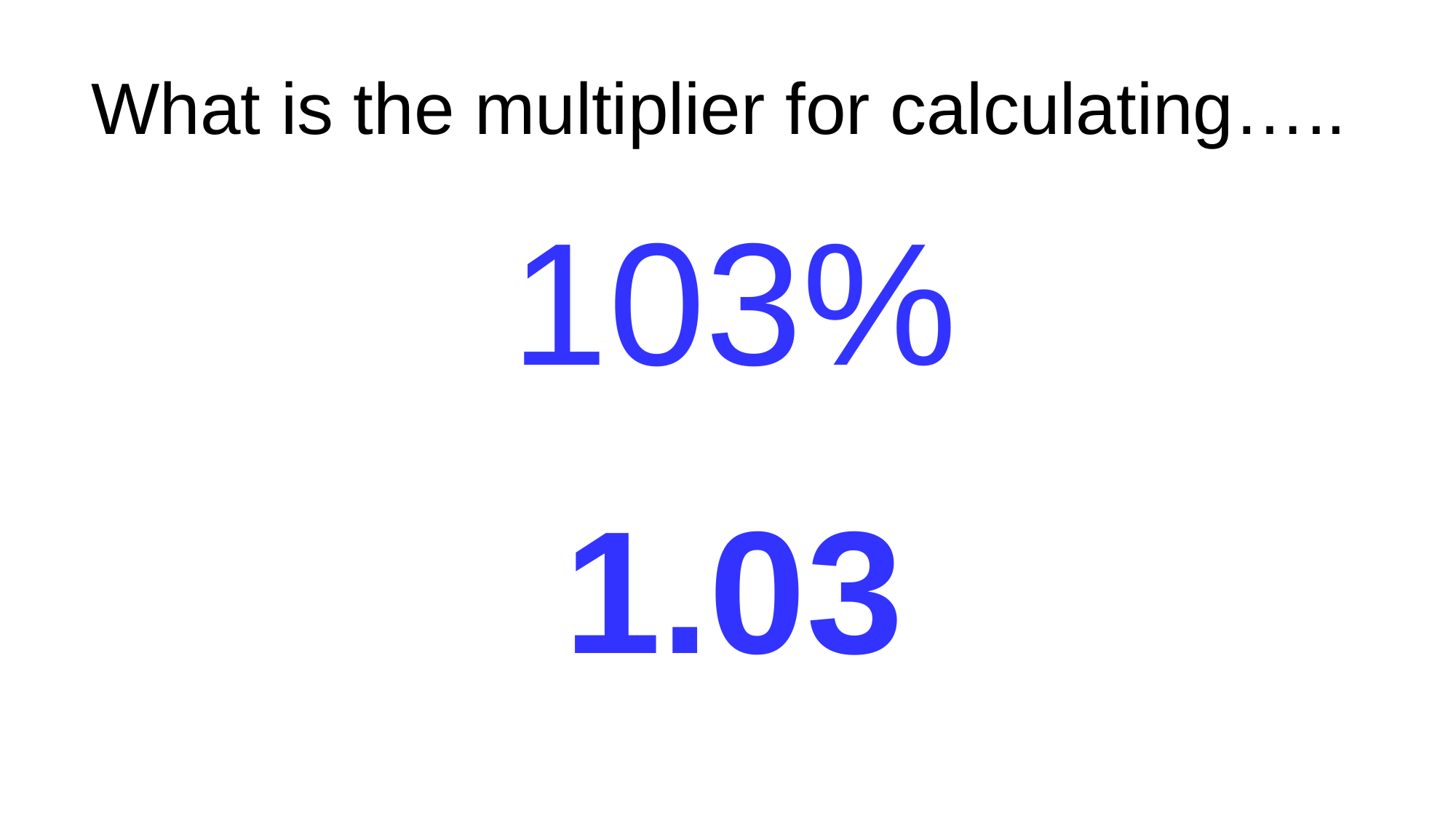

What is the multiplier for calculating…..
103%
1.03